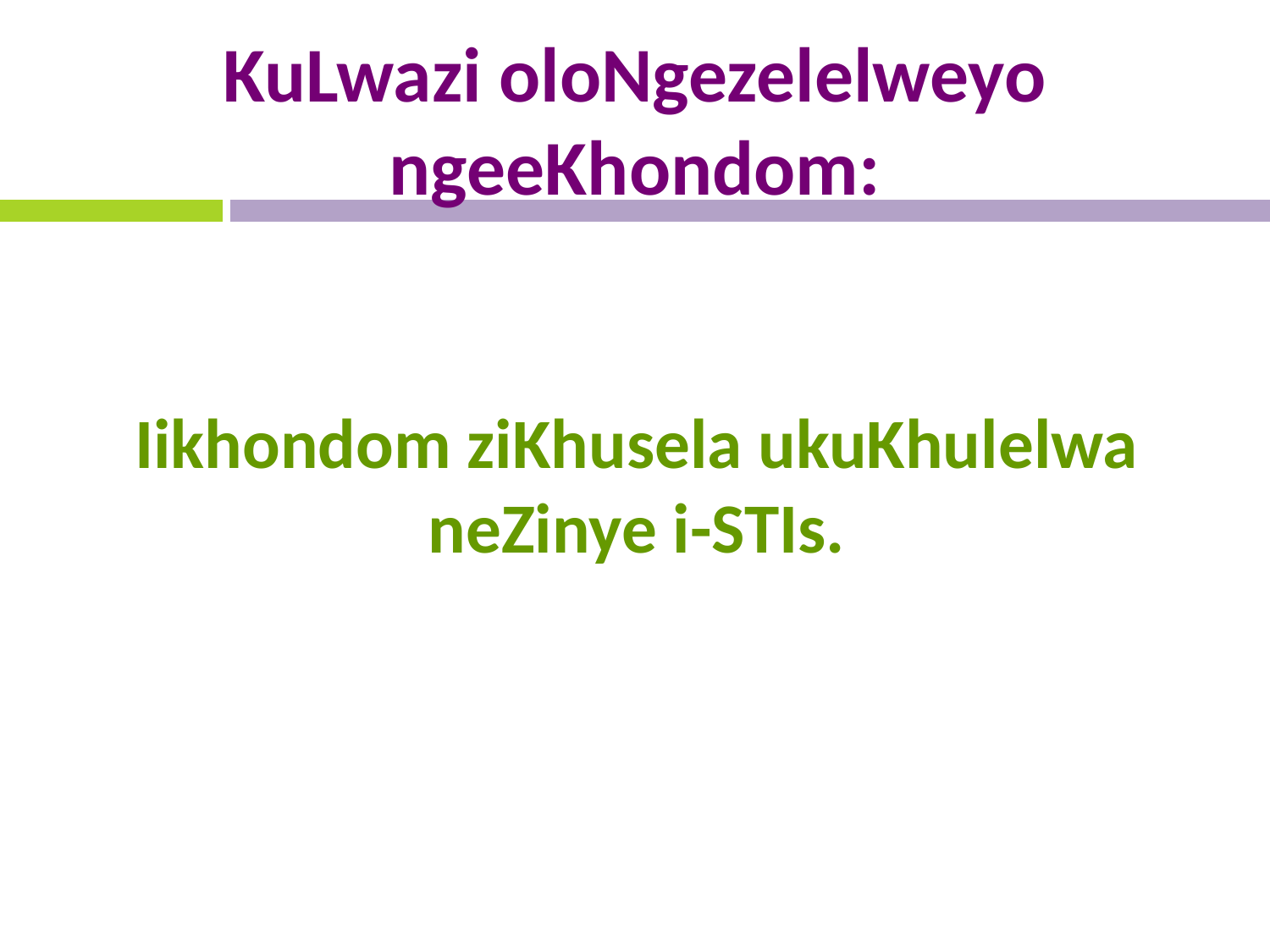

# KuLwazi oloNgezelelweyo ngeeKhondom:
Iikhondom ziKhusela ukuKhulelwa neZinye i-STIs.